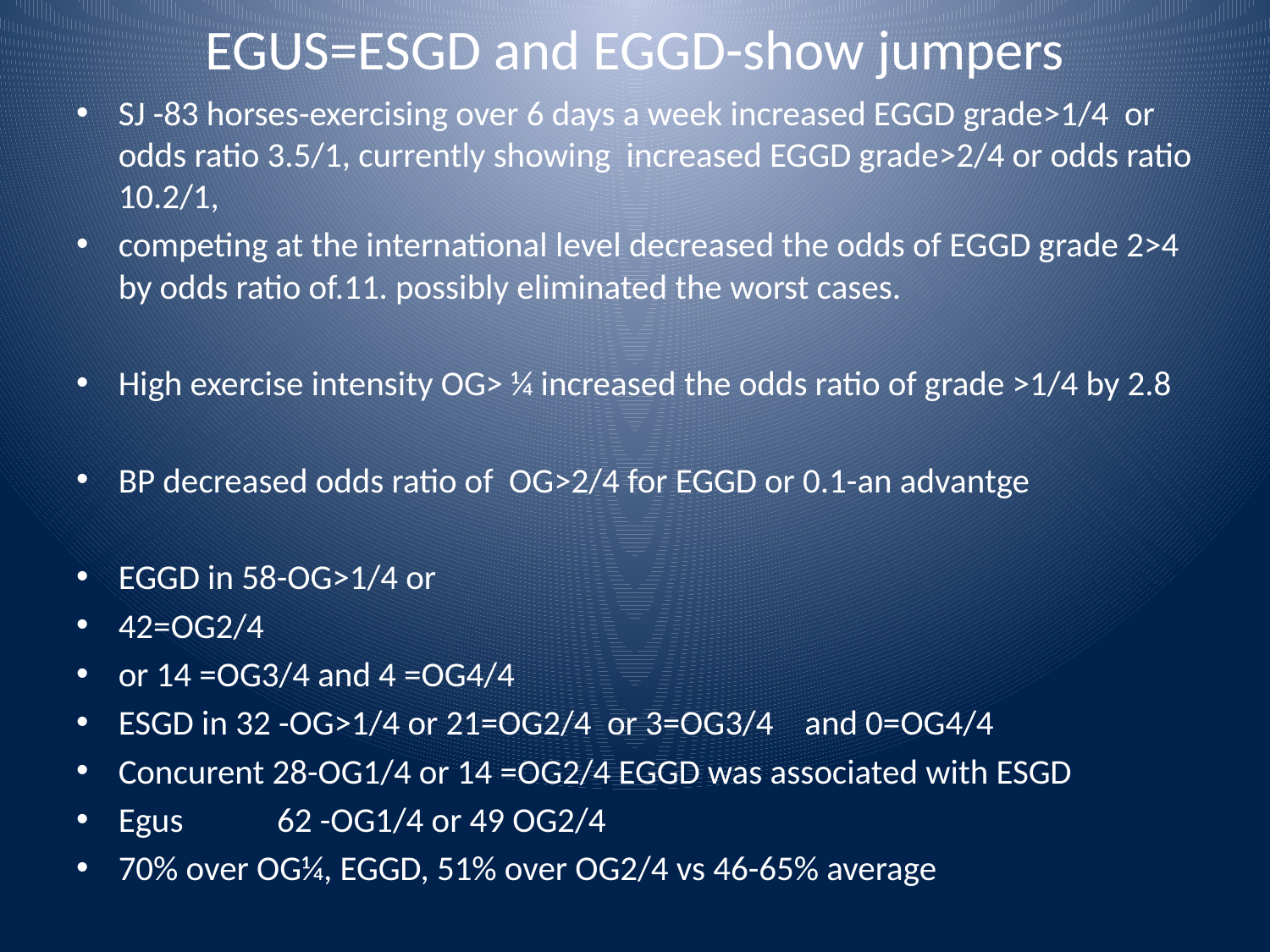

# EGUS=ESGD and EGGD-show jumpers
SJ -83 horses-exercising over 6 days a week increased EGGD grade>1/4  or odds ratio 3.5/1, currently showing  increased EGGD grade>2/4 or odds ratio 10.2/1,
competing at the international level decreased the odds of EGGD grade 2>4 by odds ratio of.11. possibly eliminated the worst cases.

High exercise intensity OG> ¼ increased the odds ratio of grade >1/4 by 2.8

BP decreased odds ratio of  OG>2/4 for EGGD or 0.1-an advantge

EGGD in 58-OG>1/4 or
42=OG2/4
or 14 =OG3/4 and 4 =OG4/4
ESGD in 32 -OG>1/4 or 21=OG2/4  or 3=OG3/4    and 0=OG4/4
Concurent 28-OG1/4 or 14 =OG2/4 EGGD was associated with ESGD
Egus            62 -OG1/4 or 49 OG2/4
70% over OG¼, EGGD, 51% over OG2/4 vs 46-65% average